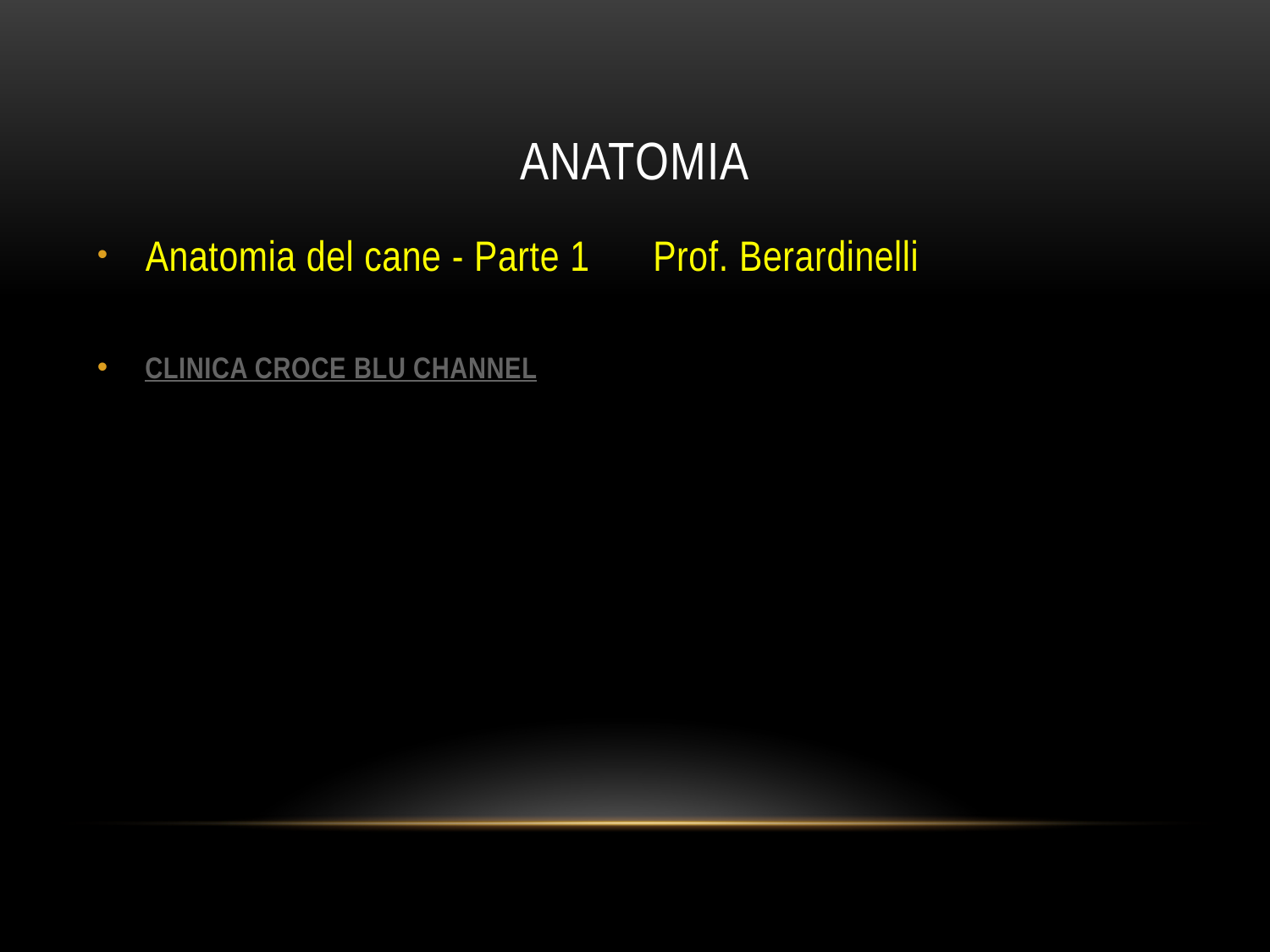

# anatomia
‪Anatomia del cane - Parte 1‬	Prof. Berardinelli

CLINICA CROCE BLU CHANNEL